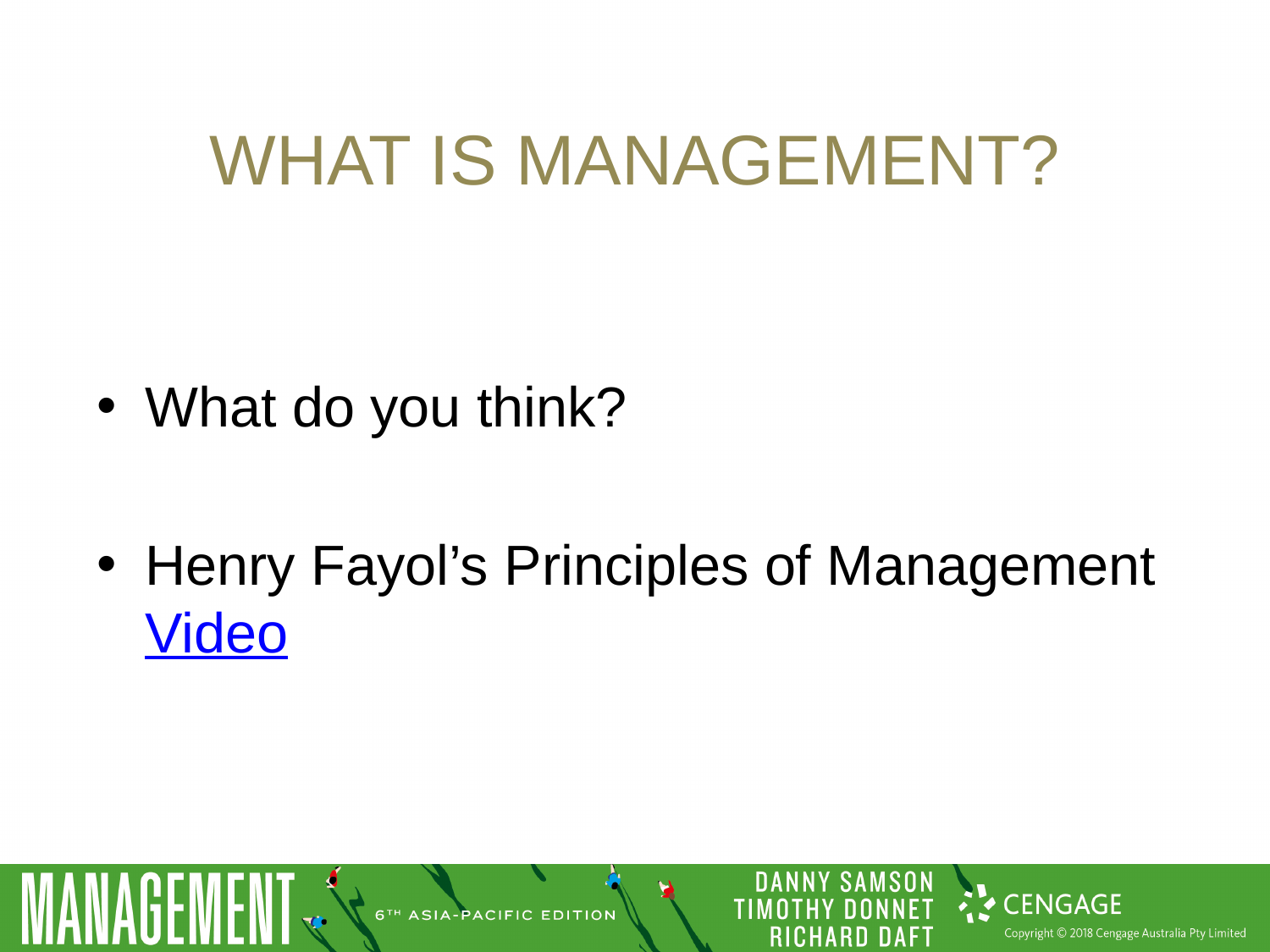

# What is management?

What do you think?

Henry Fayol’s Principles of Management Video